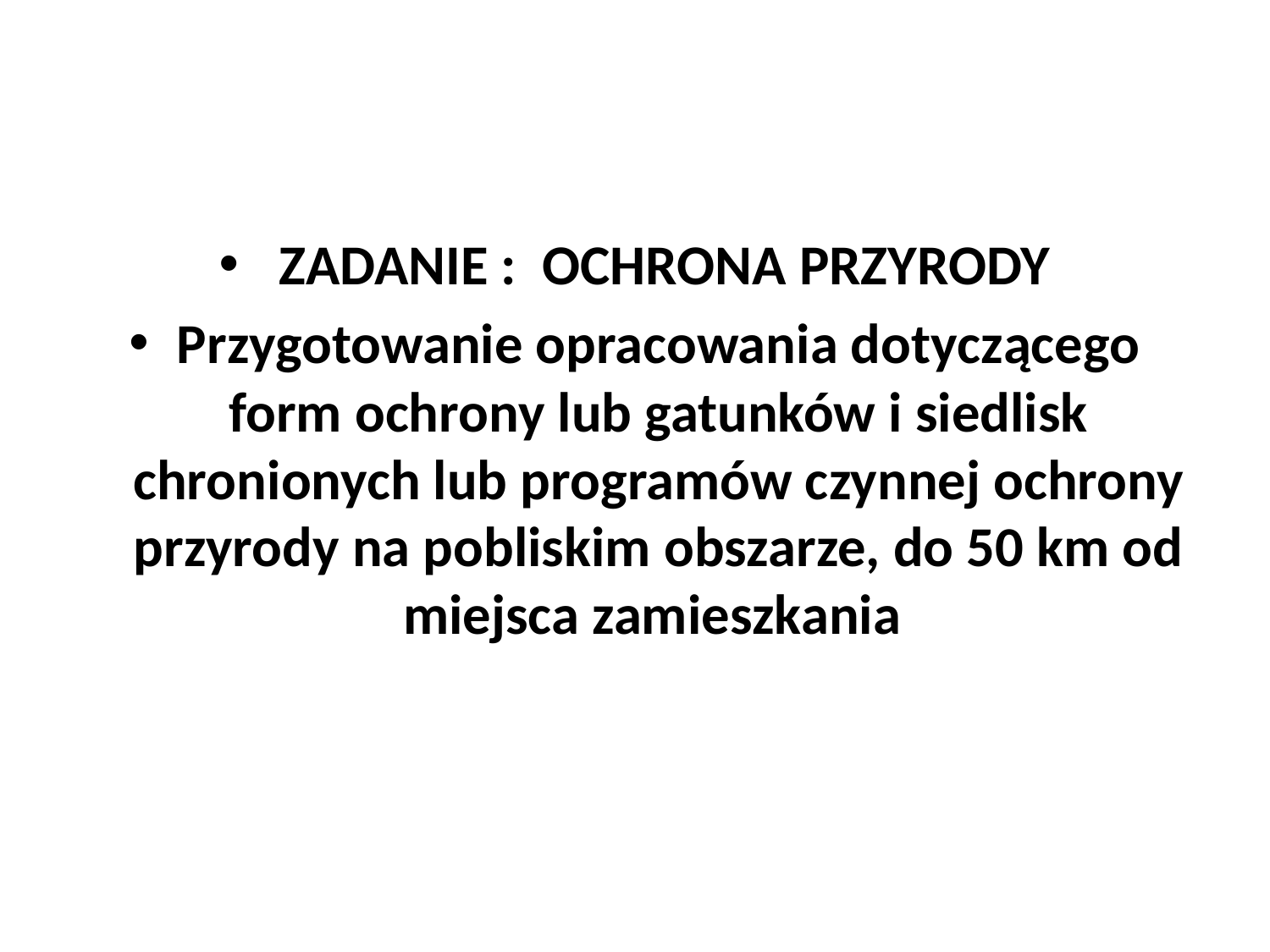

#
 ZADANIE :  OCHRONA PRZYRODY
Przygotowanie opracowania dotyczącego form ochrony lub gatunków i siedlisk chronionych lub programów czynnej ochrony przyrody na pobliskim obszarze, do 50 km od miejsca zamieszkania